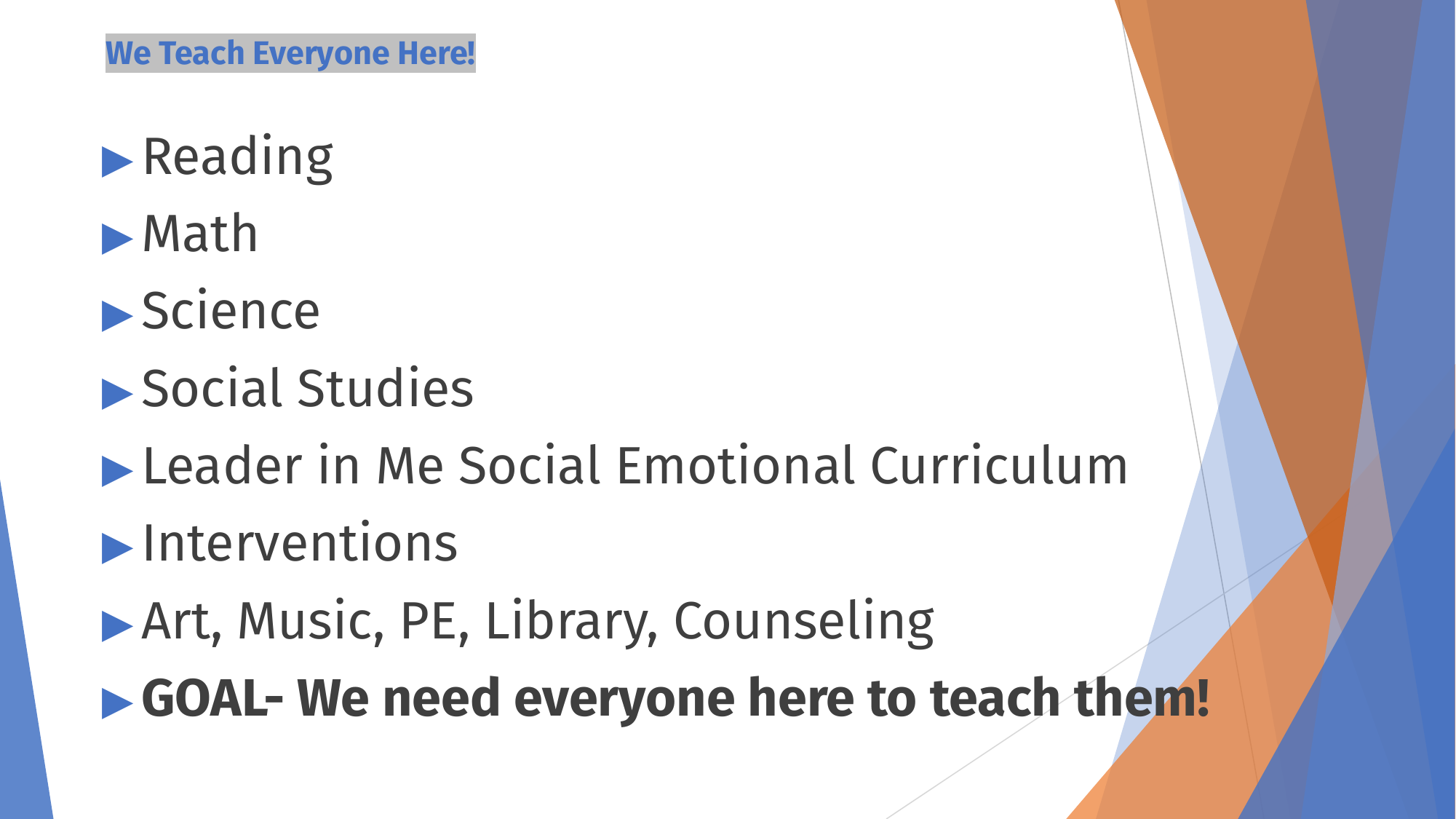

# We Teach Everyone Here!
Reading
Math
Science
Social Studies
Leader in Me Social Emotional Curriculum
Interventions
Art, Music, PE, Library, Counseling
GOAL- We need everyone here to teach them!